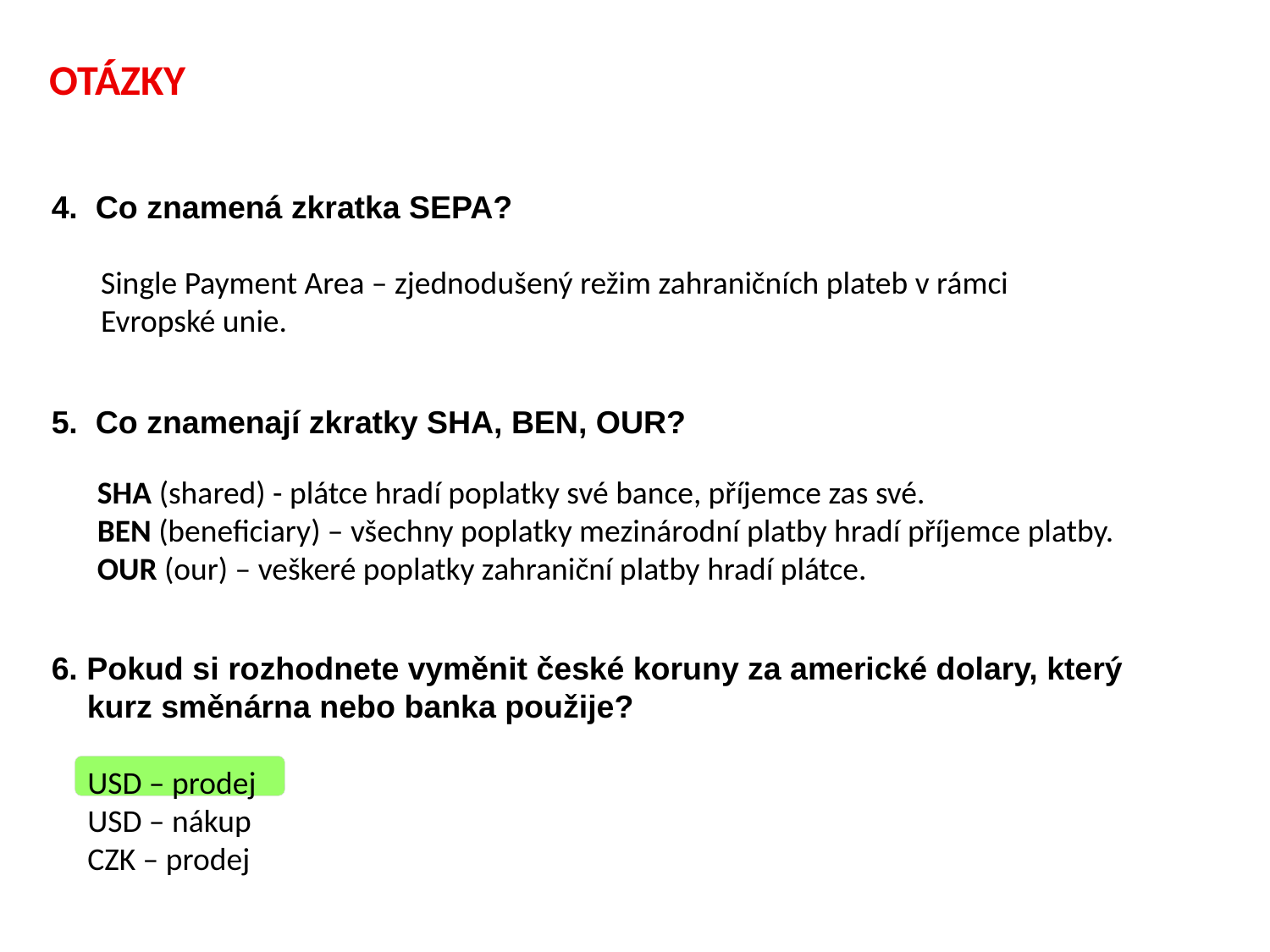

OTÁZKY
4.  Co znamená zkratka SEPA?

Single Payment Area – zjednodušený režim zahraničních plateb v rámci Evropské unie.
5.  Co znamenají zkratky SHA, BEN, OUR?
SHA (shared) - plátce hradí poplatky své bance, příjemce zas své.
BEN (beneficiary) – všechny poplatky mezinárodní platby hradí příjemce platby.
OUR (our) – veškeré poplatky zahraniční platby hradí plátce.
6. Pokud si rozhodnete vyměnit české koruny za americké dolary, který
    kurz směnárna nebo banka použije?

     USD – prodej
     USD – nákup
     CZK – prodej